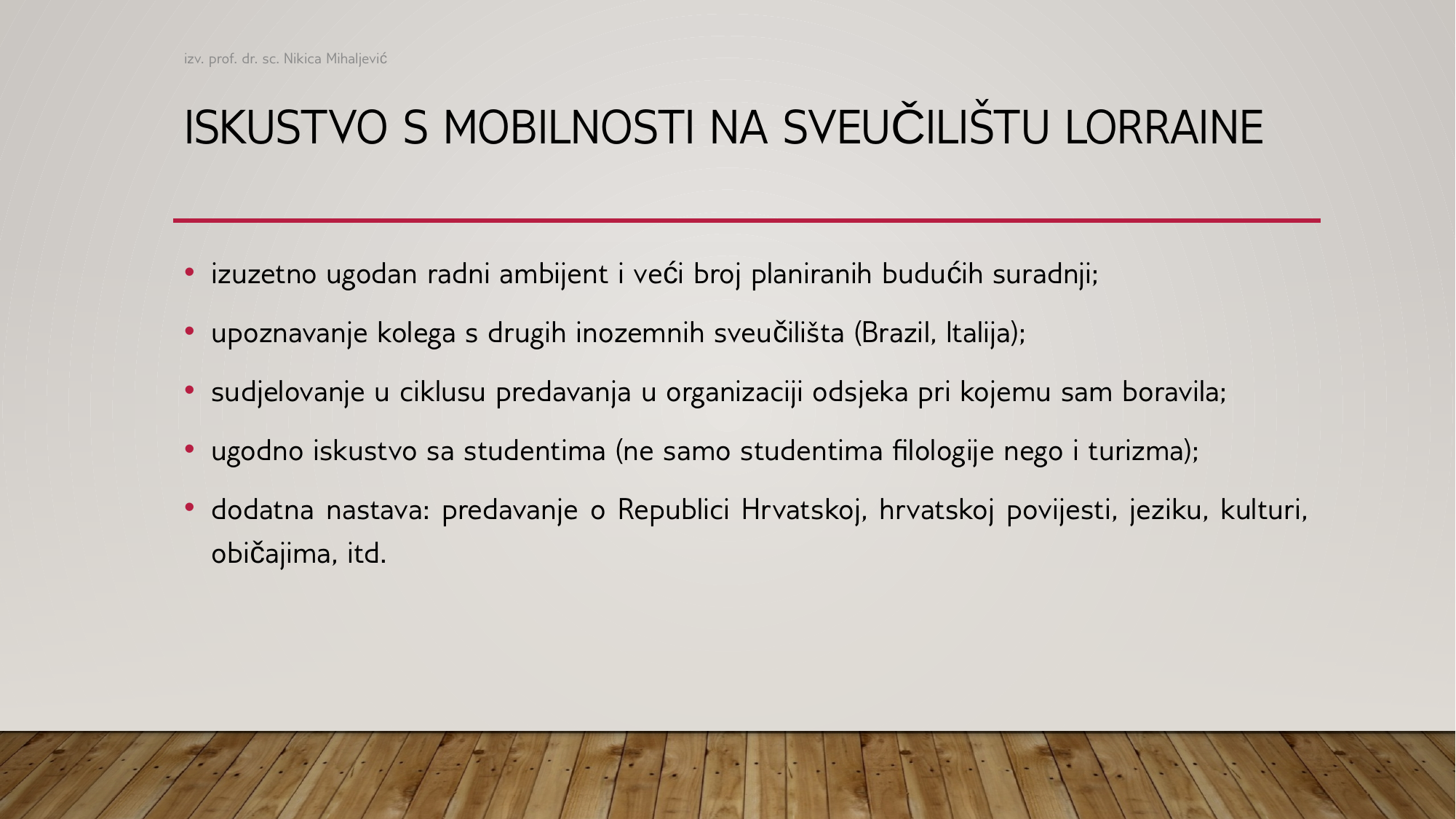

izv. prof. dr. sc. Nikica Mihaljević
# Iskustvo s mobilnosti na sveučilištu Lorraine
izuzetno ugodan radni ambijent i veći broj planiranih budućih suradnji;
upoznavanje kolega s drugih inozemnih sveučilišta (Brazil, Italija);
sudjelovanje u ciklusu predavanja u organizaciji odsjeka pri kojemu sam boravila;
ugodno iskustvo sa studentima (ne samo studentima filologije nego i turizma);
dodatna nastava: predavanje o Republici Hrvatskoj, hrvatskoj povijesti, jeziku, kulturi, običajima, itd.